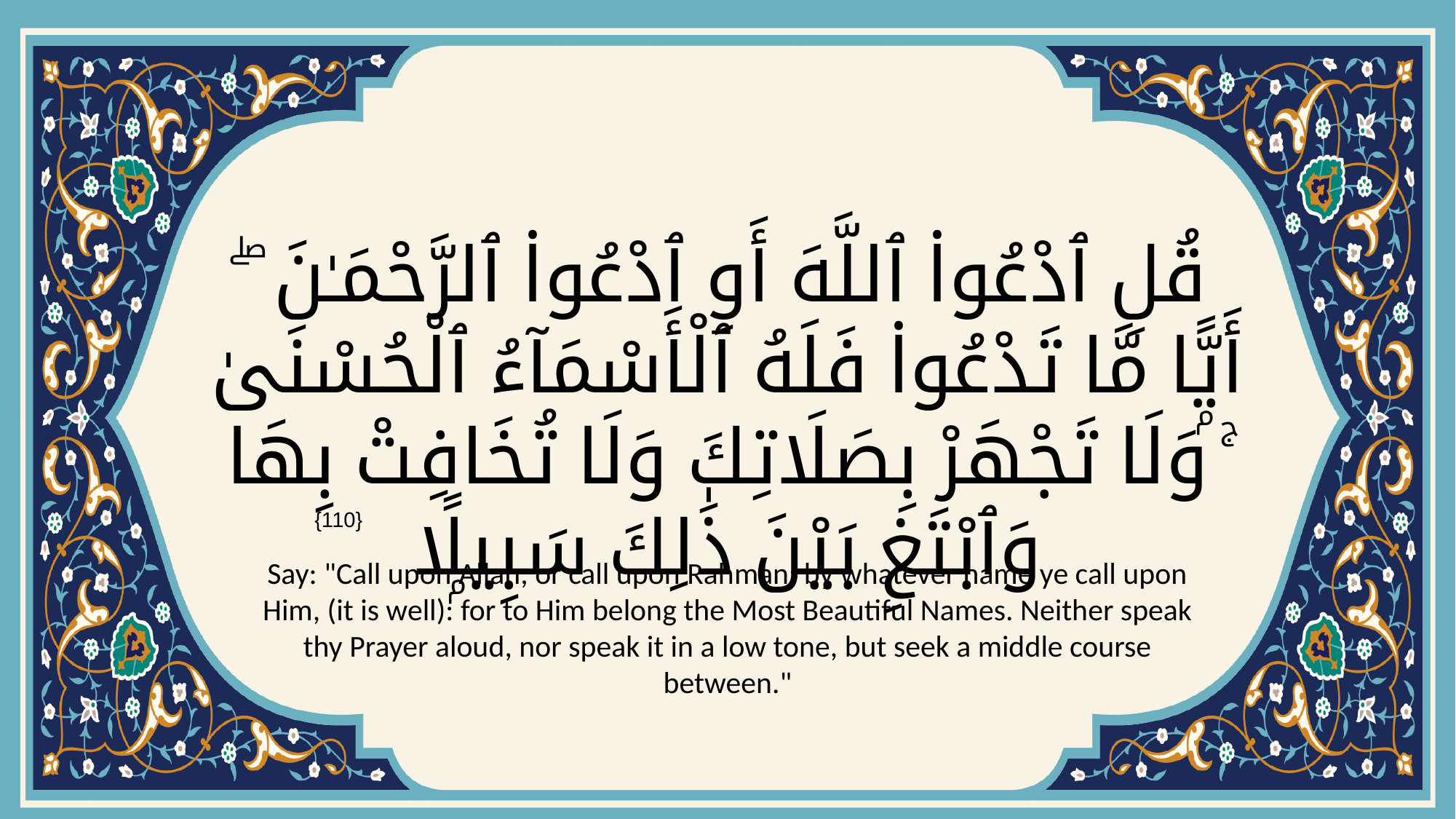

# قُلِ ٱدْعُوا۟ ٱللَّهَ أَوِ ٱدْعُوا۟ ٱلرَّحْمَـٰنَ ۖ أَيًّۭا مَّا تَدْعُوا۟ فَلَهُ ٱلْأَسْمَآءُ ٱلْحُسْنَىٰ ۚ وَلَا تَجْهَرْ بِصَلَاتِكَ وَلَا تُخَافِتْ بِهَا وَٱبْتَغِ بَيْنَ ذَٰلِكَ سَبِيلًۭا
{110}
Say: "Call upon Allah, or call upon Rahman: by whatever name ye call upon Him, (it is well): for to Him belong the Most Beautiful Names. Neither speak thy Prayer aloud, nor speak it in a low tone, but seek a middle course between."